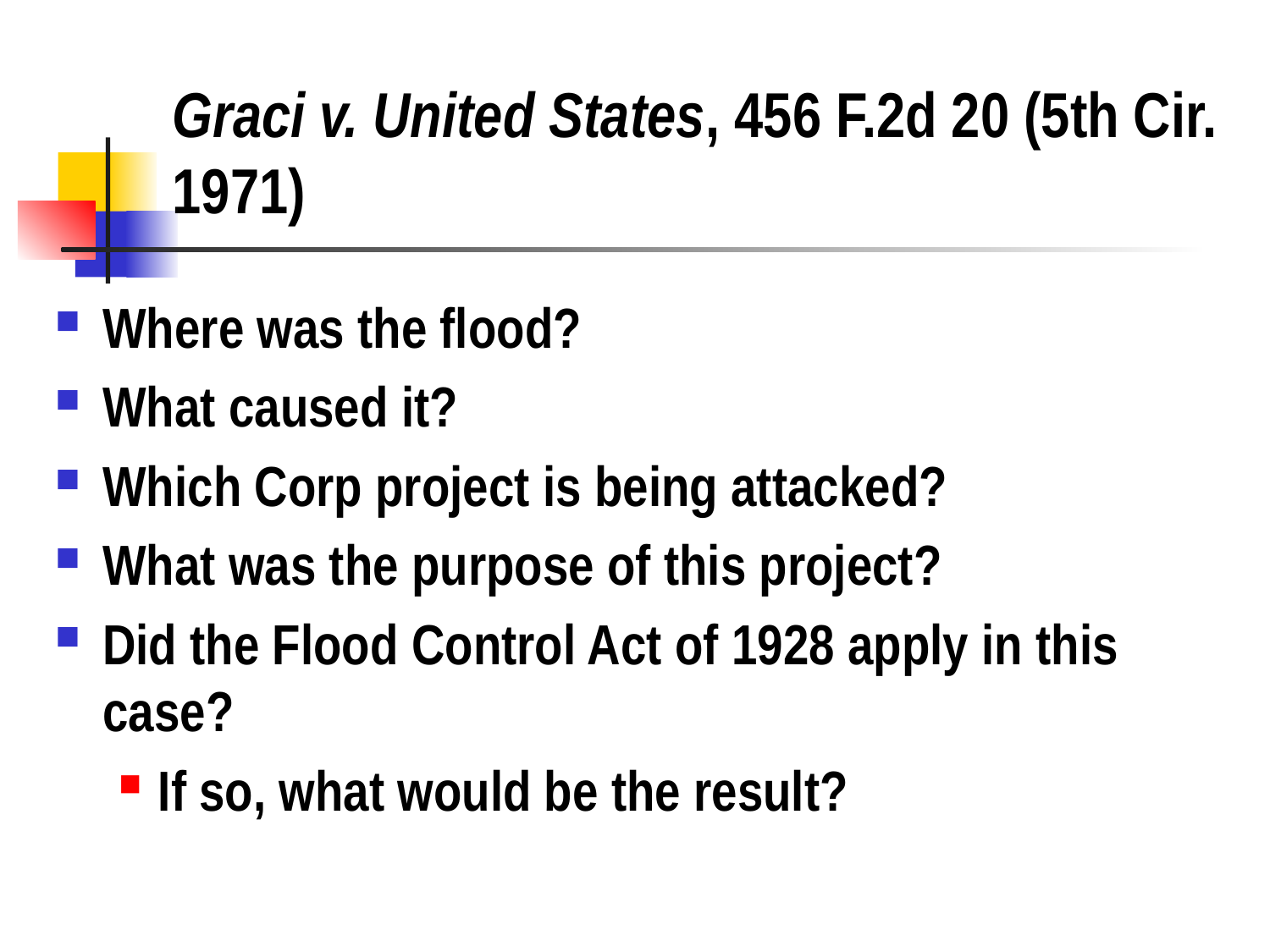

# Graci v. United States, 456 F.2d 20 (5th Cir. 1971)
Where was the flood?
What caused it?
Which Corp project is being attacked?
What was the purpose of this project?
Did the Flood Control Act of 1928 apply in this case?
If so, what would be the result?